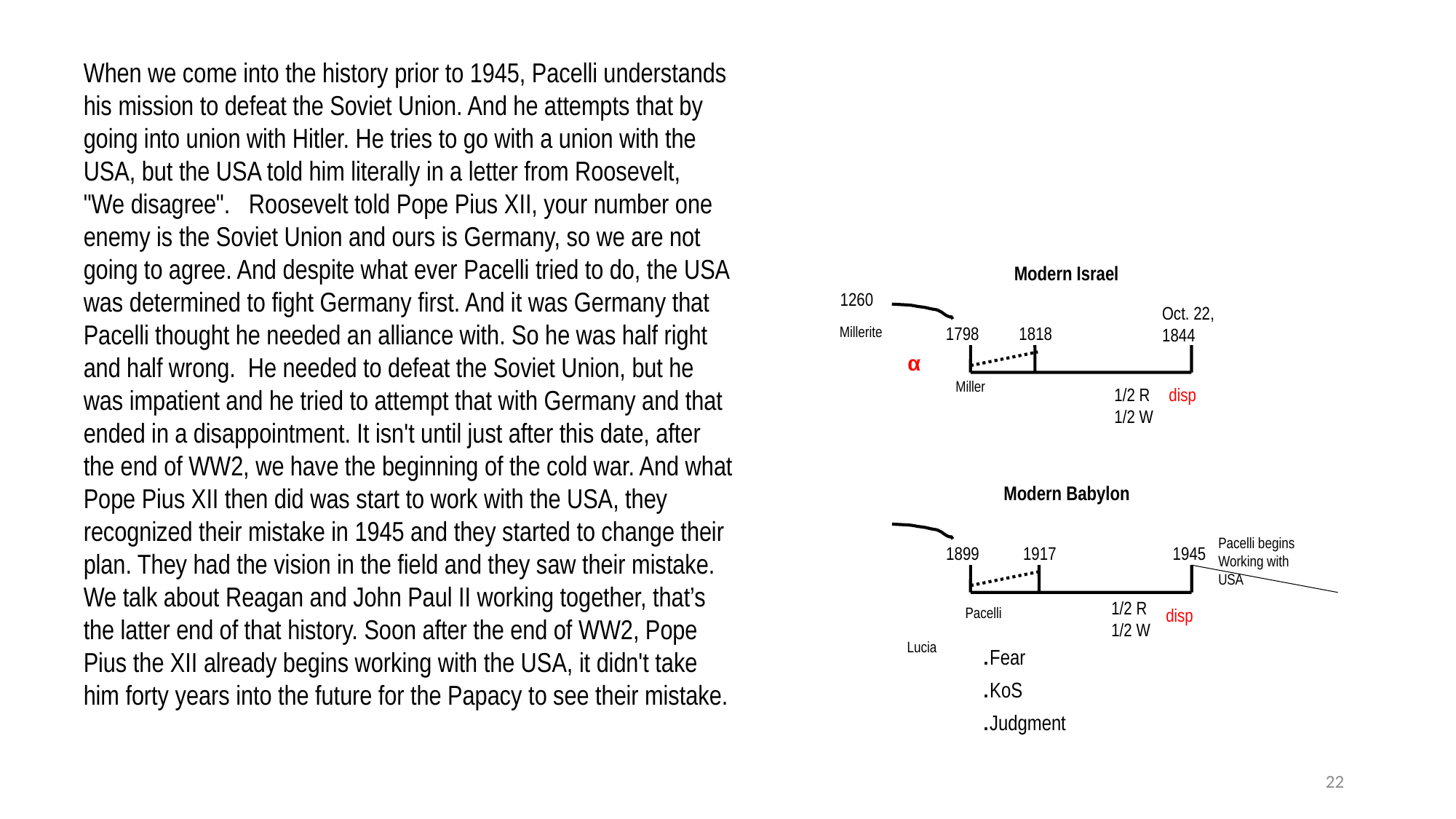

When we come into the history prior to 1945, Pacelli understands his mission to defeat the Soviet Union. And he attempts that by going into union with Hitler. He tries to go with a union with the USA, but the USA told him literally in a letter from Roosevelt, "We disagree".   Roosevelt told Pope Pius XII, your number one enemy is the Soviet Union and ours is Germany, so we are not going to agree. And despite what ever Pacelli tried to do, the USA was determined to fight Germany first. And it was Germany that Pacelli thought he needed an alliance with. So he was half right and half wrong.  He needed to defeat the Soviet Union, but he was impatient and he tried to attempt that with Germany and that ended in a disappointment. It isn't until just after this date, after the end of WW2, we have the beginning of the cold war. And what Pope Pius XII then did was start to work with the USA, they recognized their mistake in 1945 and they started to change their plan. They had the vision in the field and they saw their mistake. We talk about Reagan and John Paul II working together, that’s the latter end of that history. Soon after the end of WW2, Pope Pius the XII already begins working with the USA, it didn't take him forty years into the future for the Papacy to see their mistake.

Modern Israel
1260
Oct. 22,
1844

Millerite
1798
1818
α

Miller

1/2 R
1/2 W
disp
Modern Babylon

Pacelli begins
Working with USA
1899
1917
1945

1/2 R
1/2 W
Pacelli
disp
Lucia
.Fear
.KoS
.Judgment
22